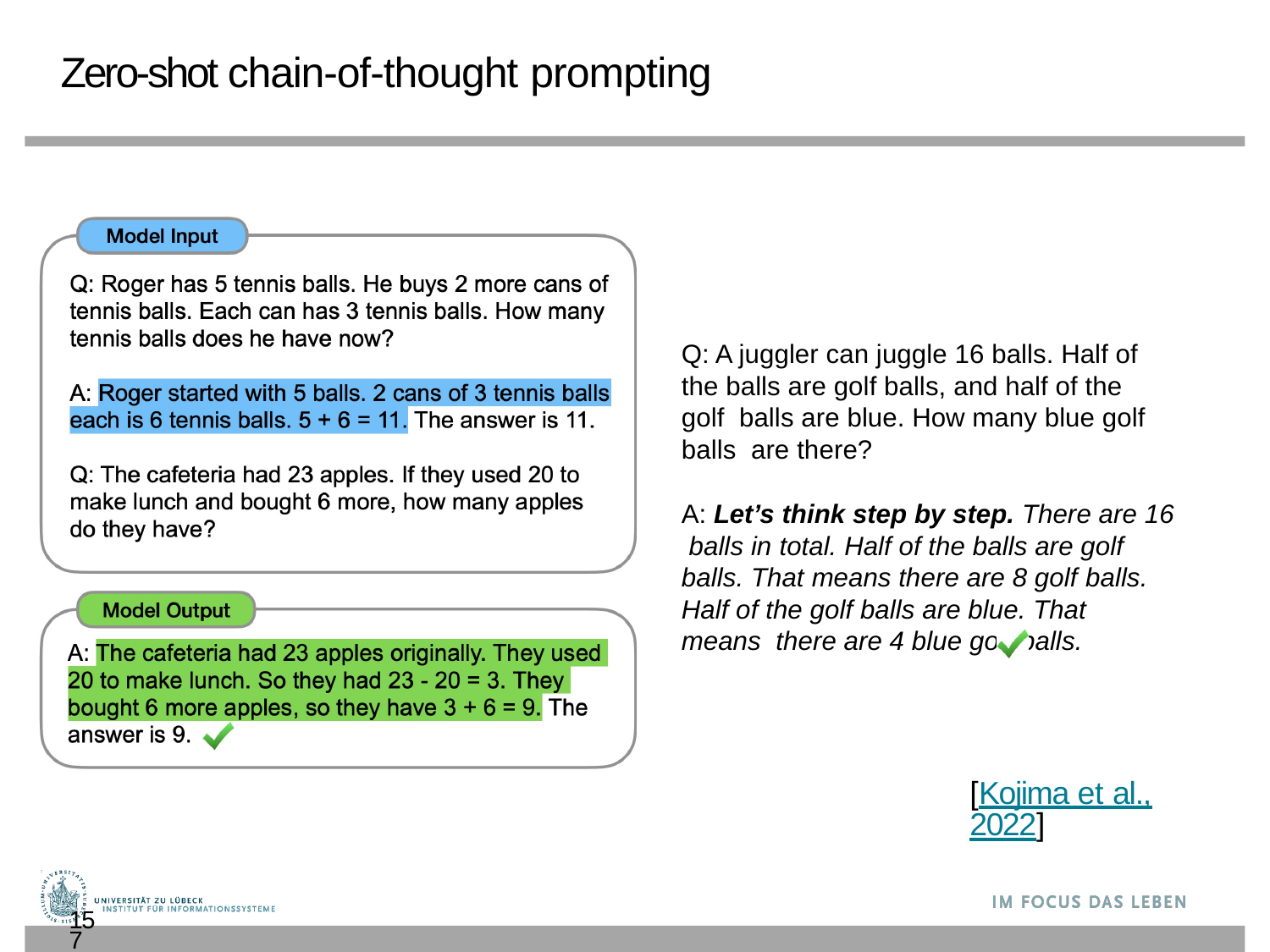

# Zero-shot chain-of-thought prompting

Q: A juggler can juggle 16 balls. Half of  the balls are golf balls, and half of the golf  balls are blue. How many blue golf balls  are there?

A: Let’s think step by step. There are 16  balls in total. Half of the balls are golf  balls. That means there are 8 golf balls.
Half of the golf balls are blue. That means  there are 4 blue golf balls.

[Kojima et al., 2022]
157